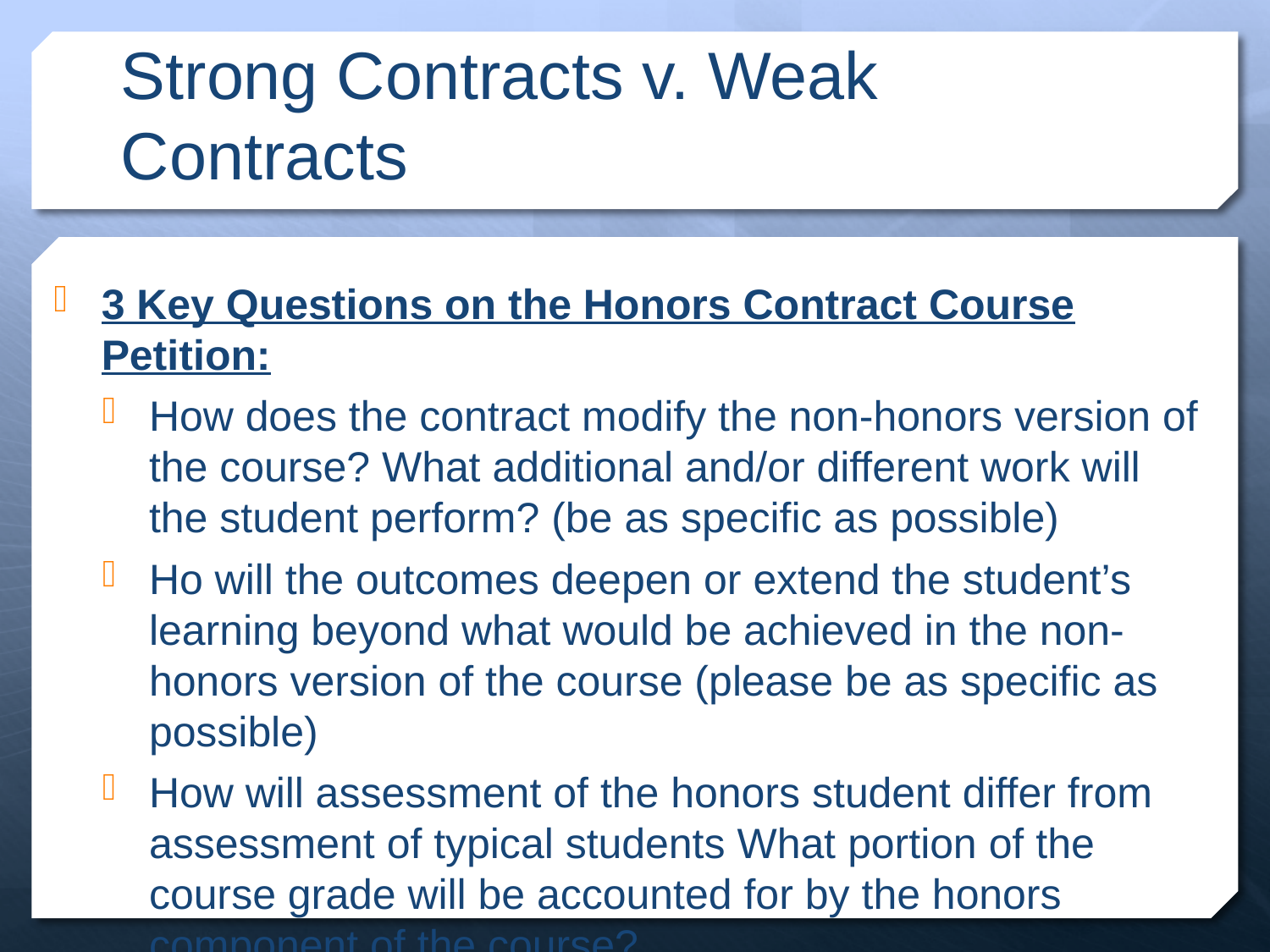

# Strong Contracts v. Weak Contracts
3 Key Questions on the Honors Contract Course Petition:
How does the contract modify the non-honors version of the course? What additional and/or different work will the student perform? (be as specific as possible)
Ho will the outcomes deepen or extend the student’s learning beyond what would be achieved in the non-honors version of the course (please be as specific as possible)
How will assessment of the honors student differ from assessment of typical students What portion of the course grade will be accounted for by the honors component of the course?